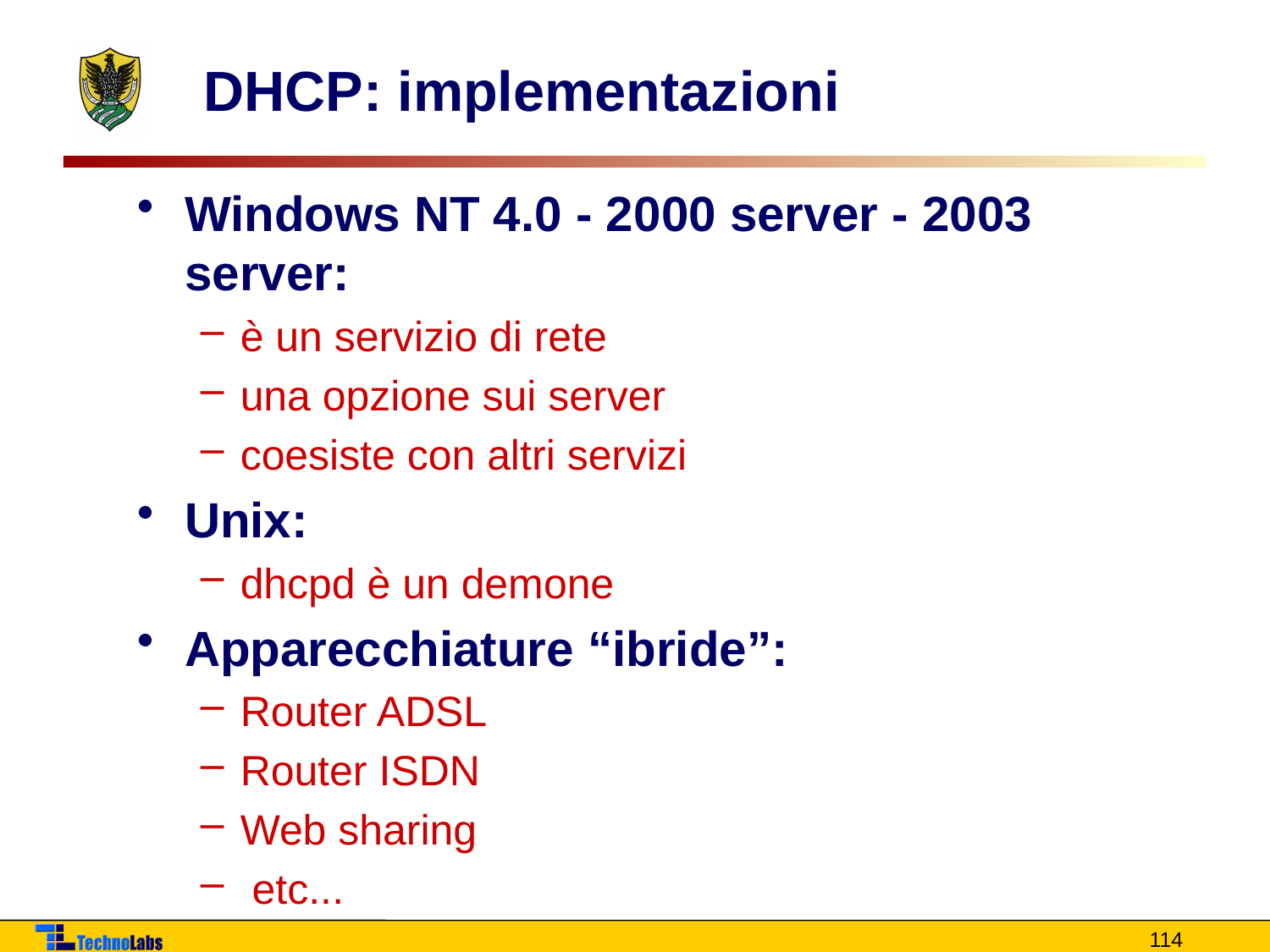

# DHCP: implementazioni
Windows NT 4.0 - 2000 server - 2003 server:
è un servizio di rete
una opzione sui server
coesiste con altri servizi
Unix:
dhcpd è un demone
Apparecchiature “ibride”:
Router ADSL
Router ISDN
Web sharing
 etc...
114